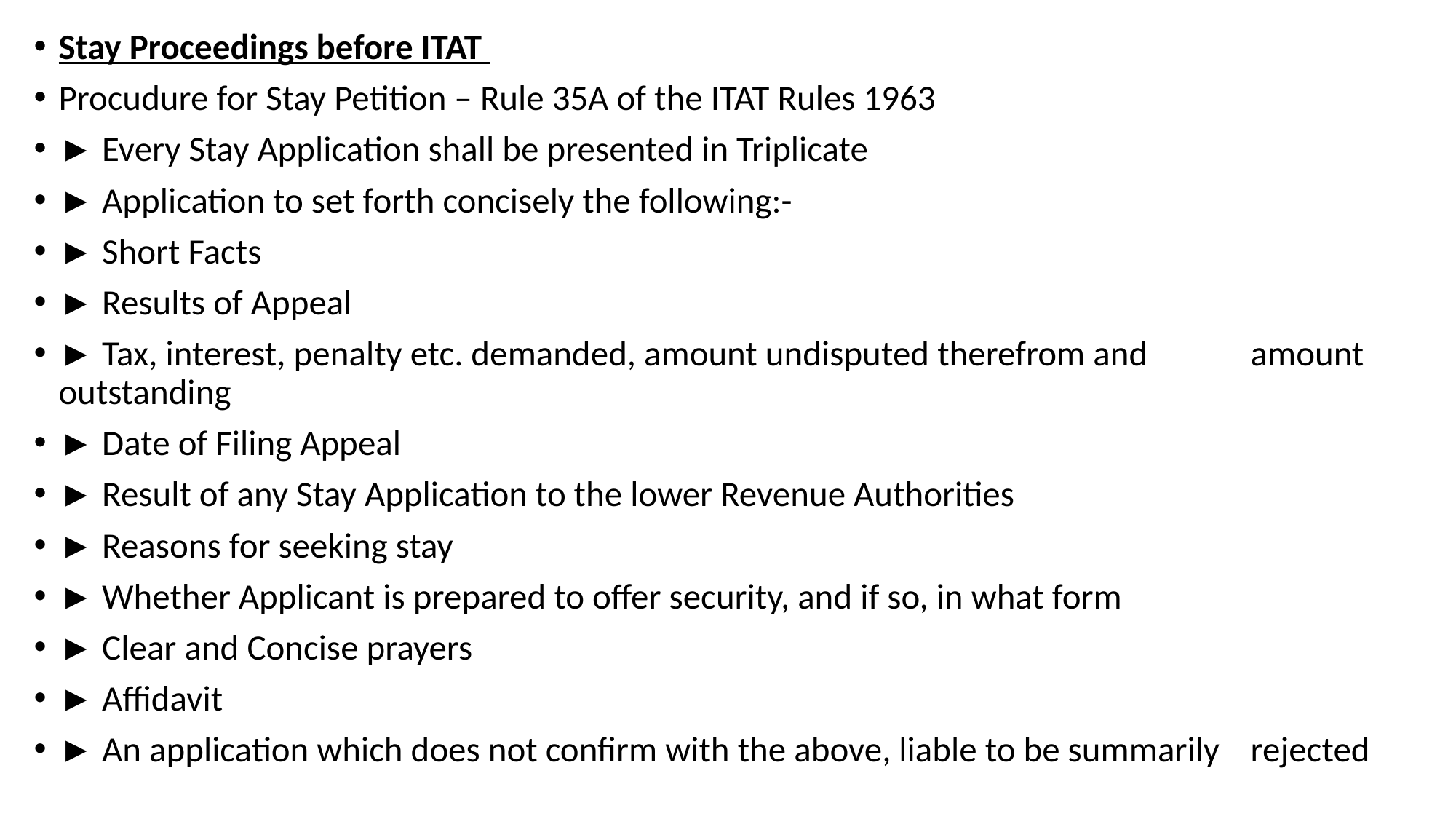

Stay Proceedings before ITAT
Procudure for Stay Petition – Rule 35A of the ITAT Rules 1963
► Every Stay Application shall be presented in Triplicate
► Application to set forth concisely the following:-
► Short Facts
► Results of Appeal
► Tax, interest, penalty etc. demanded, amount undisputed therefrom and   		amount outstanding
► Date of Filing Appeal
► Result of any Stay Application to the lower Revenue Authorities
► Reasons for seeking stay
► Whether Applicant is prepared to offer security, and if so, in what form
► Clear and Concise prayers
► Affidavit
► An application which does not confirm with the above, liable to be summarily 	rejected